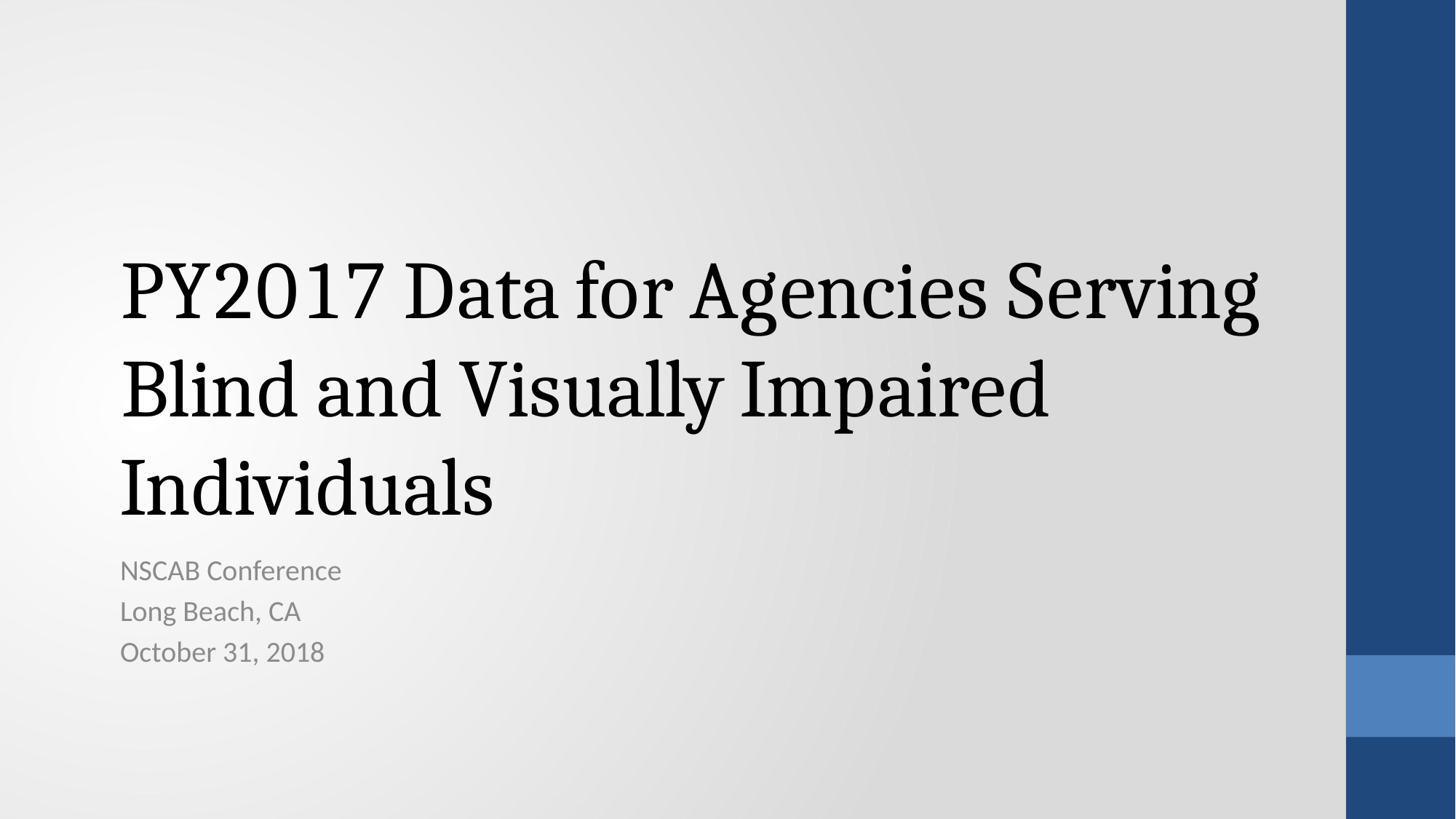

# PY2017 Data for Agencies Serving Blind and Visually Impaired Individuals
NSCAB Conference
Long Beach, CA
October 31, 2018